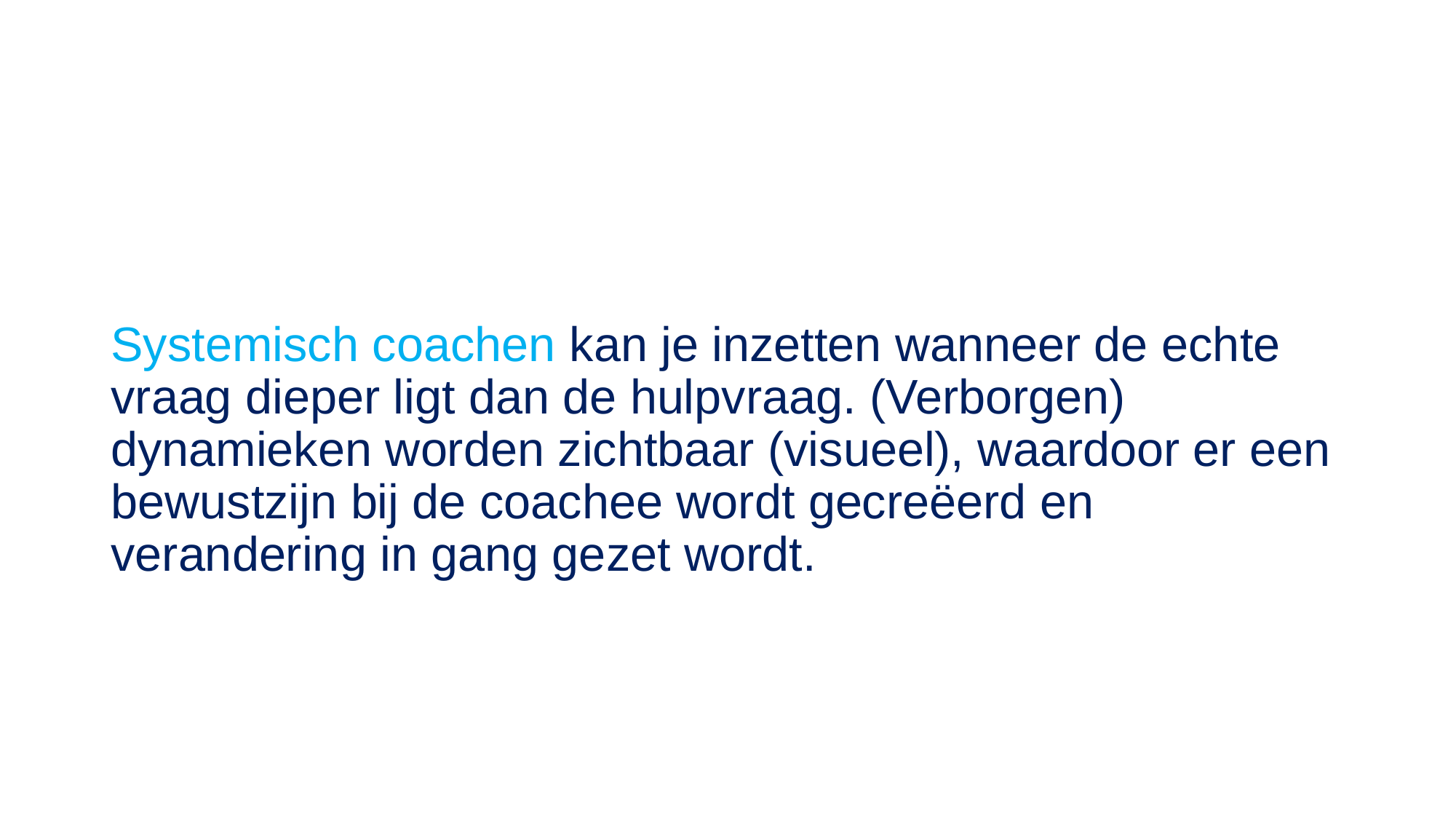

#

Systemisch coachen kan je inzetten wanneer de echte vraag dieper ligt dan de hulpvraag. (Verborgen) dynamieken worden zichtbaar (visueel), waardoor er een bewustzijn bij de coachee wordt gecreëerd en verandering in gang gezet wordt.